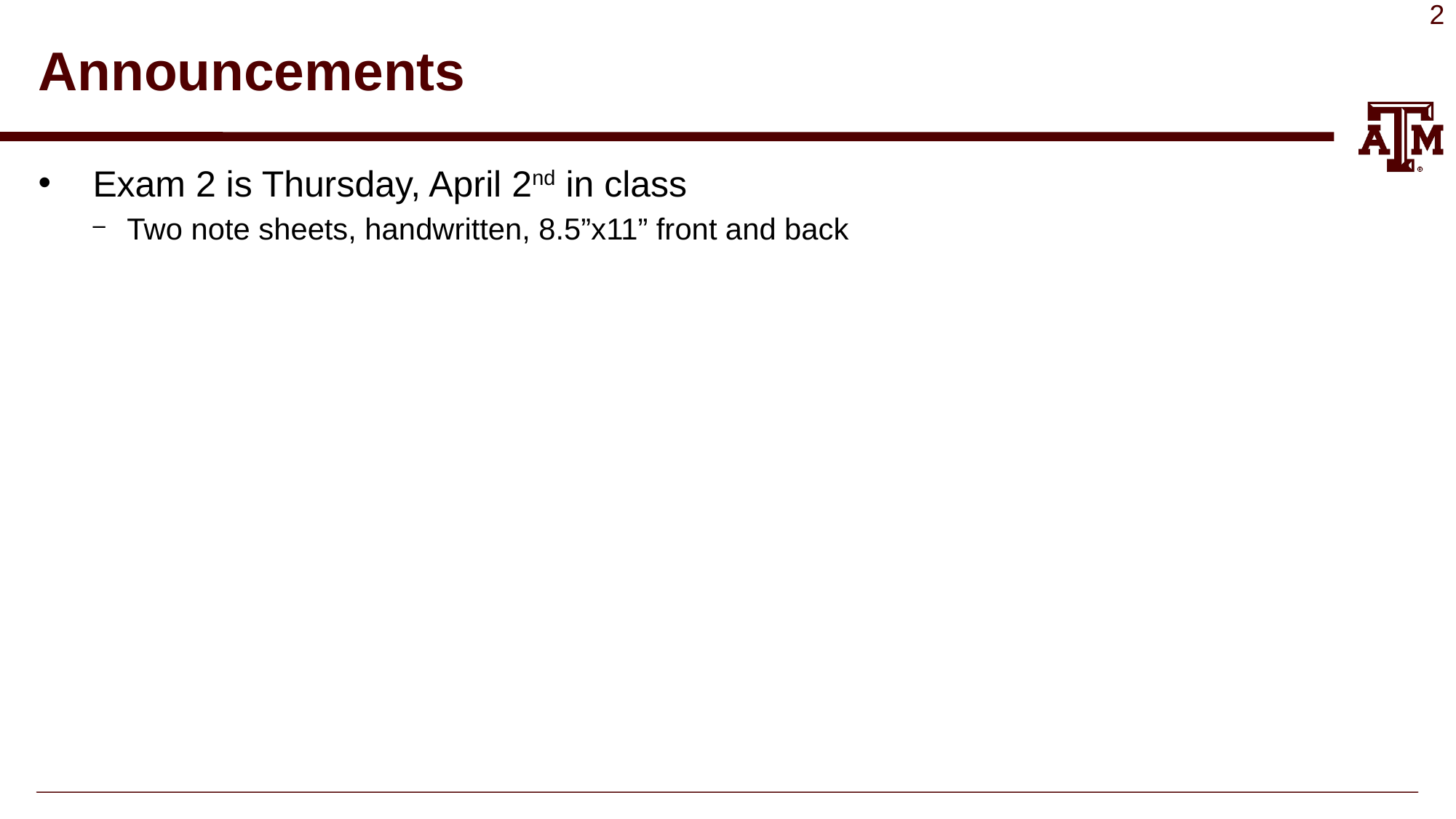

# Announcements
Exam 2 is Thursday, April 2nd in class
Two note sheets, handwritten, 8.5”x11” front and back